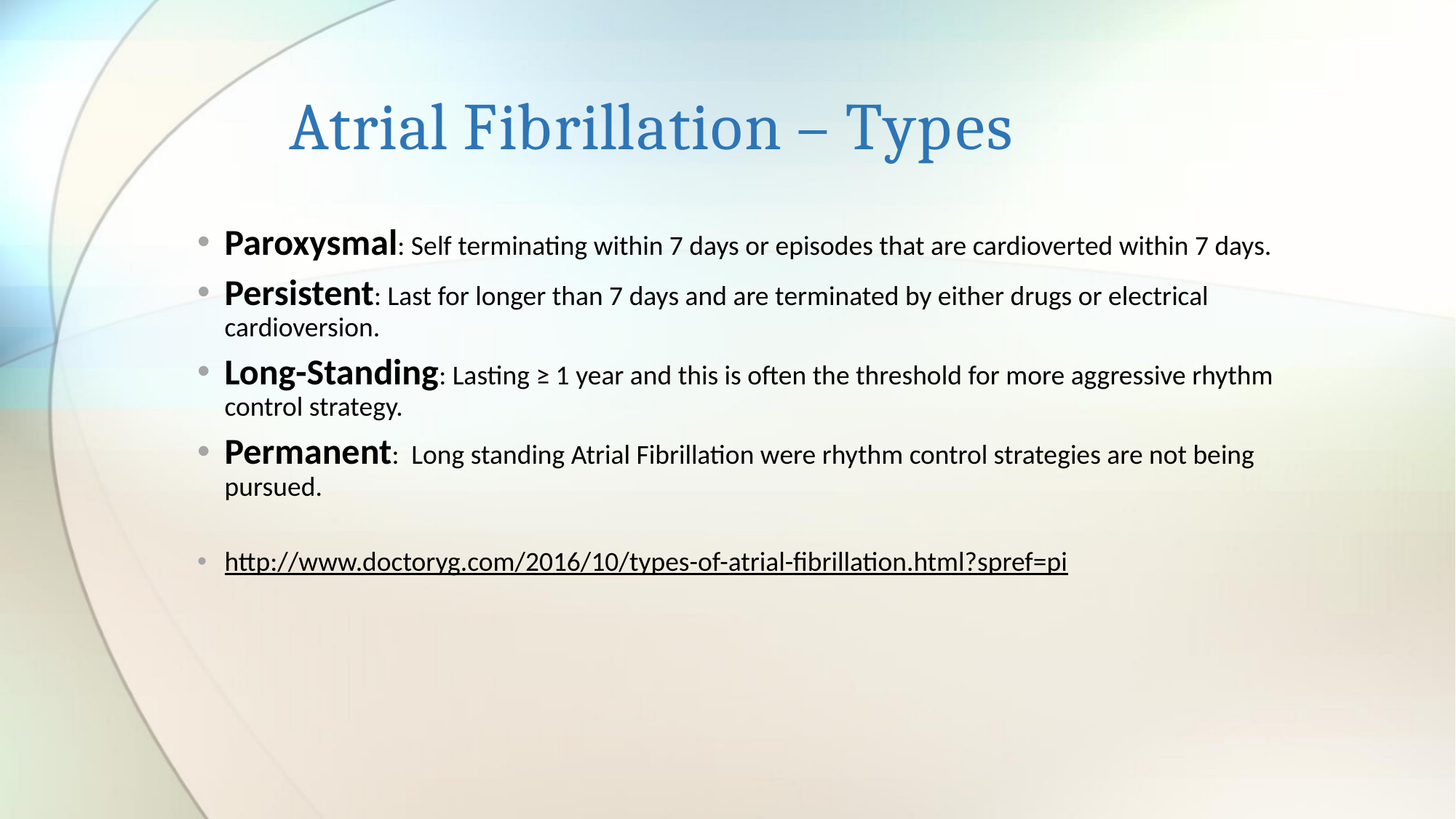

# Atrial Fibrillation – Types
Paroxysmal: Self terminating within 7 days or episodes that are cardioverted within 7 days.
Persistent: Last for longer than 7 days and are terminated by either drugs or electrical cardioversion.
Long-Standing: Lasting ≥ 1 year and this is often the threshold for more aggressive rhythm control strategy.
Permanent:  Long standing Atrial Fibrillation were rhythm control strategies are not being pursued.

http://www.doctoryg.com/2016/10/types-of-atrial-fibrillation.html?spref=pi